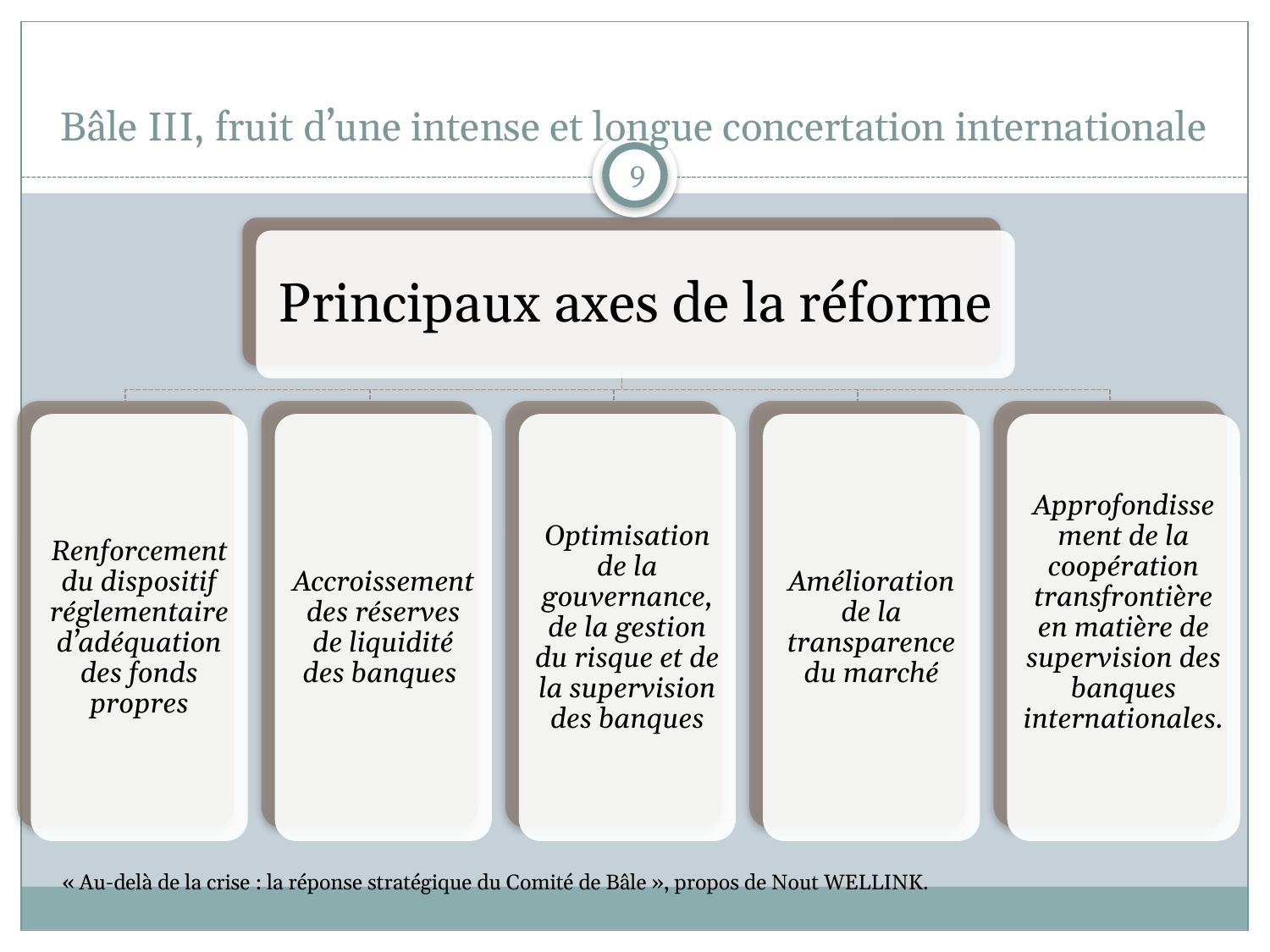

# Bâle III, fruit d’une intense et longue concertation internationale
9
Principaux axes de la réforme
Renforcement du dispositif réglementaire d’adéquation des fonds propres
Accroissement des réserves de liquidité des banques
Optimisation de la gouvernance, de la gestion du risque et de la supervision des banques
Amélioration de la transparence du marché
Approfondissement de la coopération transfrontière en matière de supervision des banques internationales.
« Au-delà de la crise : la réponse stratégique du Comité de Bâle », propos de Nout WELLINK.